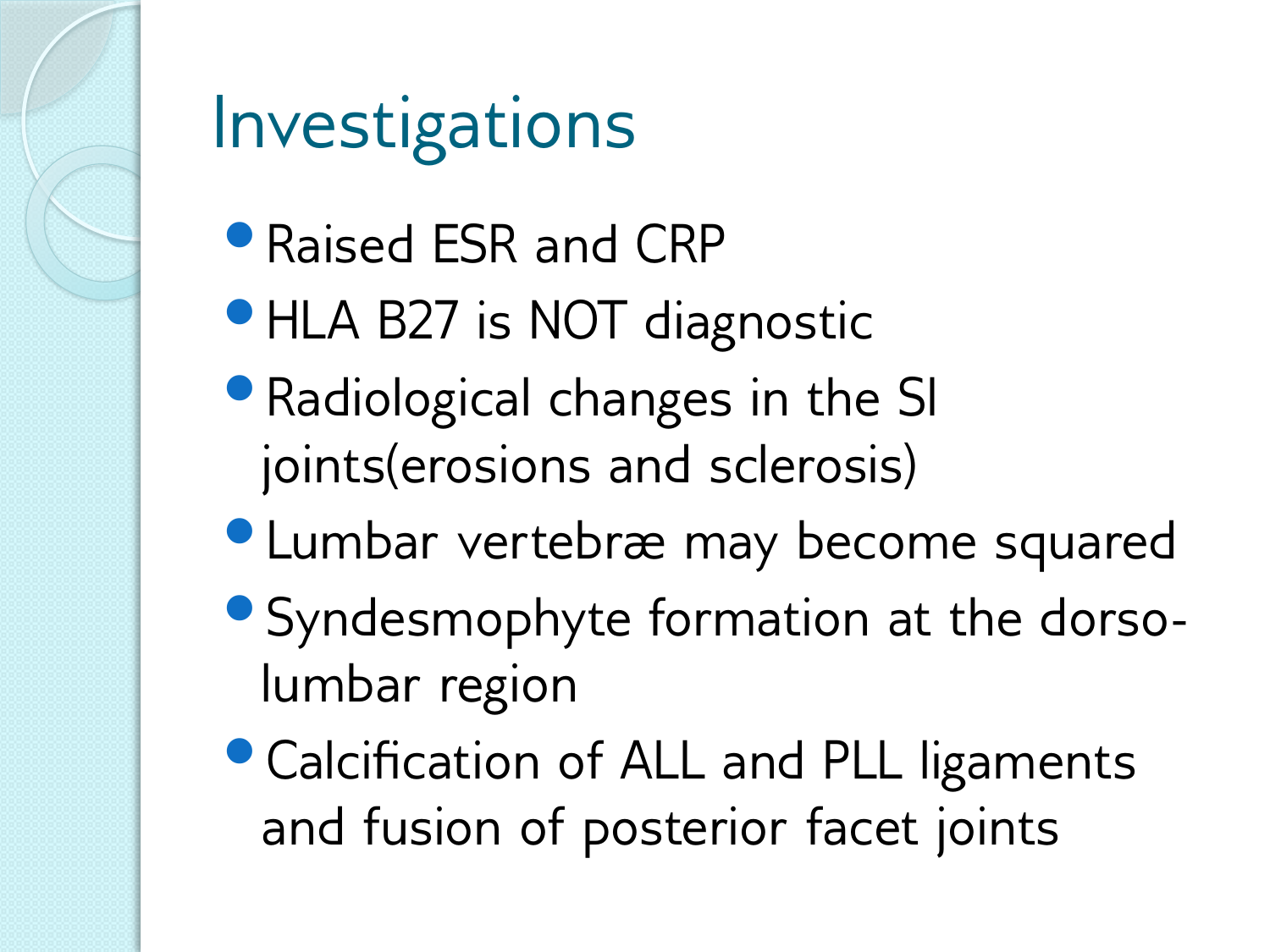

# Investigations
Raised ESR and CRP
HLA B27 is NOT diagnostic
Radiological changes in the SI joints(erosions and sclerosis)
Lumbar vertebrae may become squared
Syndesmophyte formation at the dorso-lumbar region
Calcification of ALL and PLL ligaments and fusion of posterior facet joints